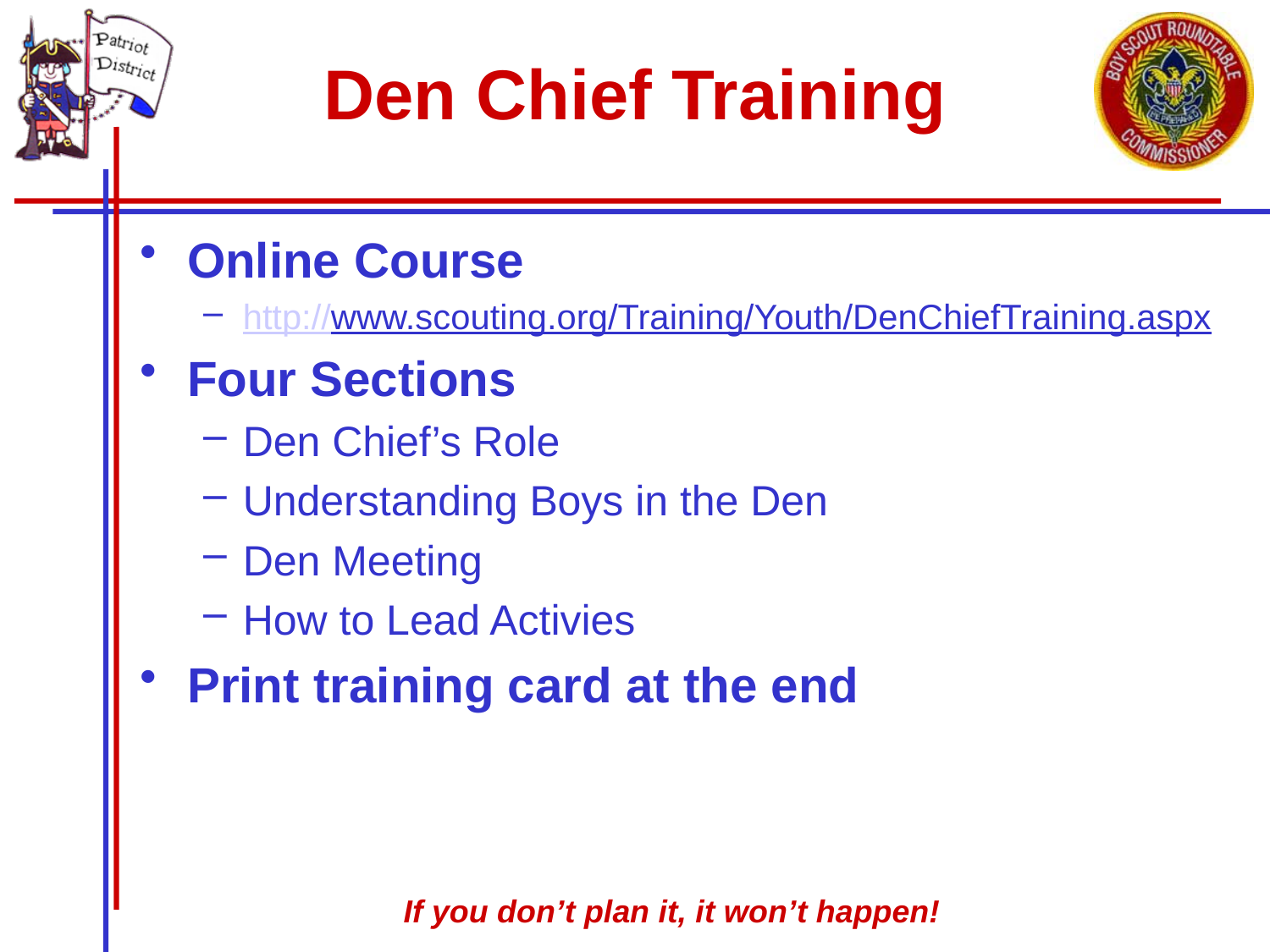

# Den Chief Training
Online Course
http://www.scouting.org/Training/Youth/DenChiefTraining.aspx
Four Sections
Den Chief’s Role
Understanding Boys in the Den
Den Meeting
How to Lead Activies
Print training card at the end